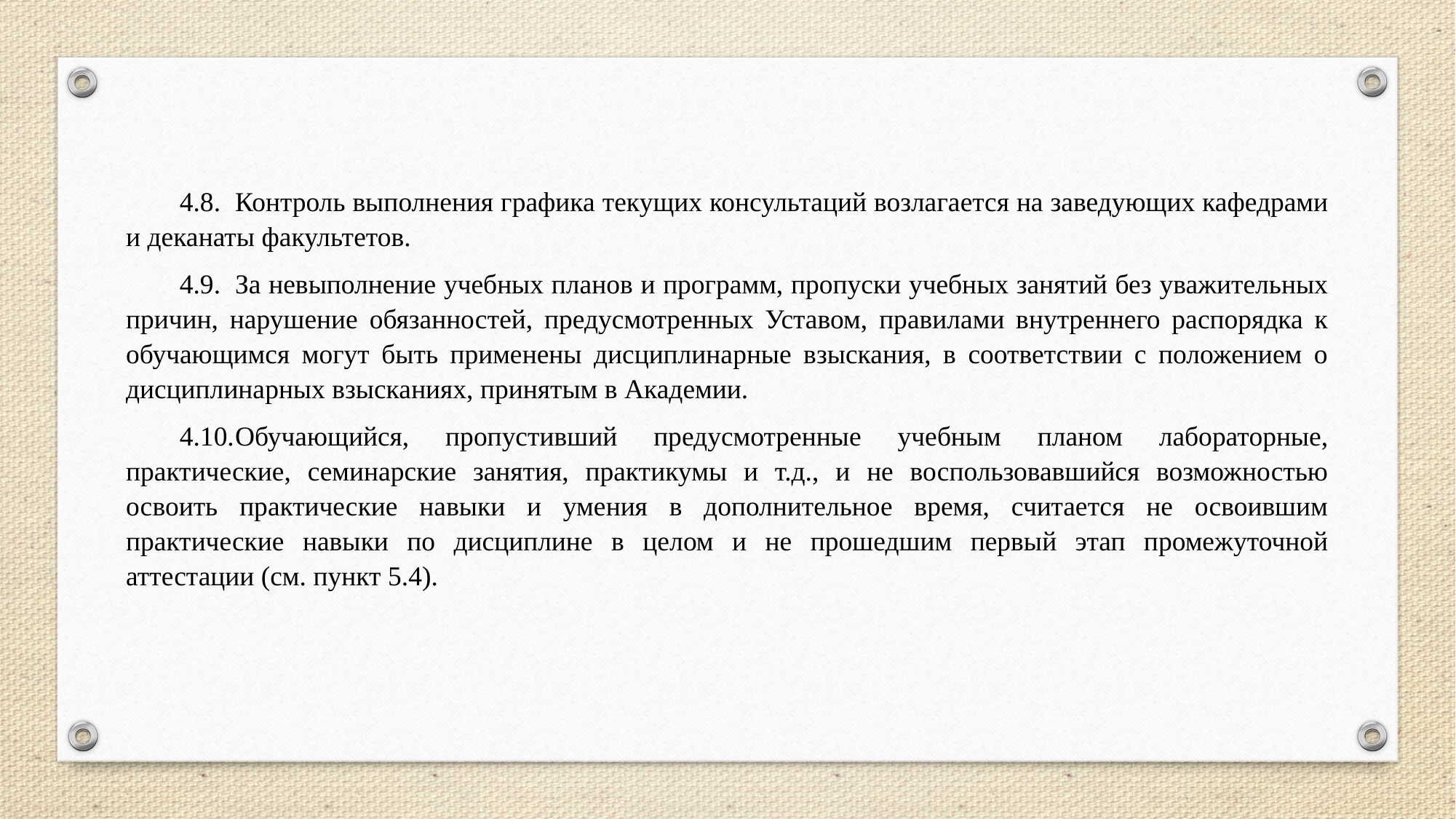

4.8.	Контроль выполнения графика текущих консультаций возлагается на заведующих кафедрами и деканаты факультетов.
4.9.	За невыполнение учебных планов и программ, пропуски учебных занятий без уважительных причин, нарушение обязанностей, предусмотренных Уставом, правилами внутреннего распорядка к обучающимся могут быть применены дисциплинарные взыскания, в соответствии с положением о дисциплинарных взысканиях, принятым в Академии.
4.10.	Обучающийся, пропустивший предусмотренные учебным планом лабораторные, практические, семинарские занятия, практикумы и т.д., и не воспользовавшийся возможностью освоить практические навыки и умения в дополнительное время, считается не освоившим практические навыки по дисциплине в целом и не прошедшим первый этап промежуточной аттестации (см. пункт 5.4).